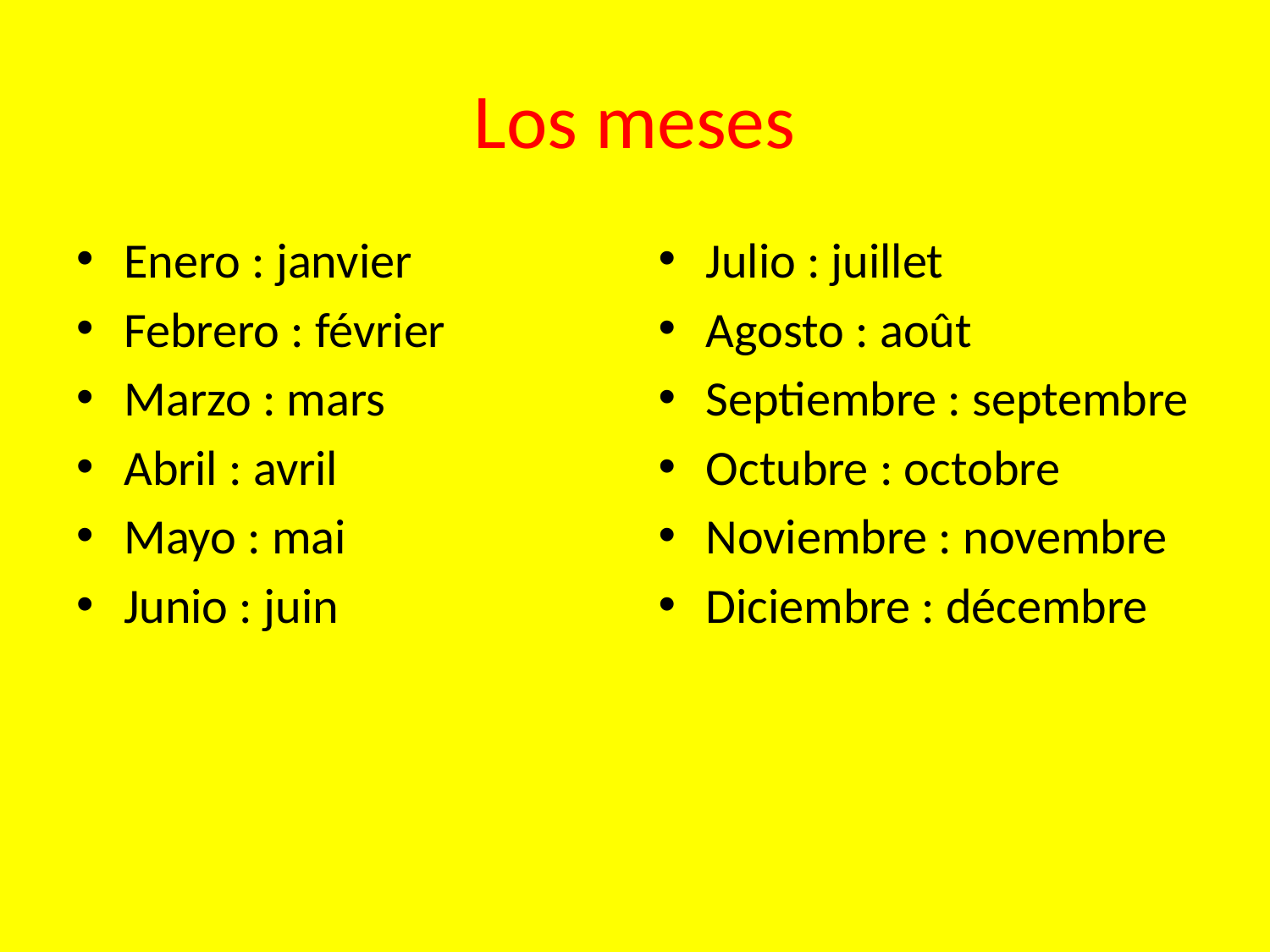

# Los meses
Enero : janvier
Febrero : février
Marzo : mars
Abril : avril
Mayo : mai
Junio : juin
Julio : juillet
Agosto : août
Septiembre : septembre
Octubre : octobre
Noviembre : novembre
Diciembre : décembre